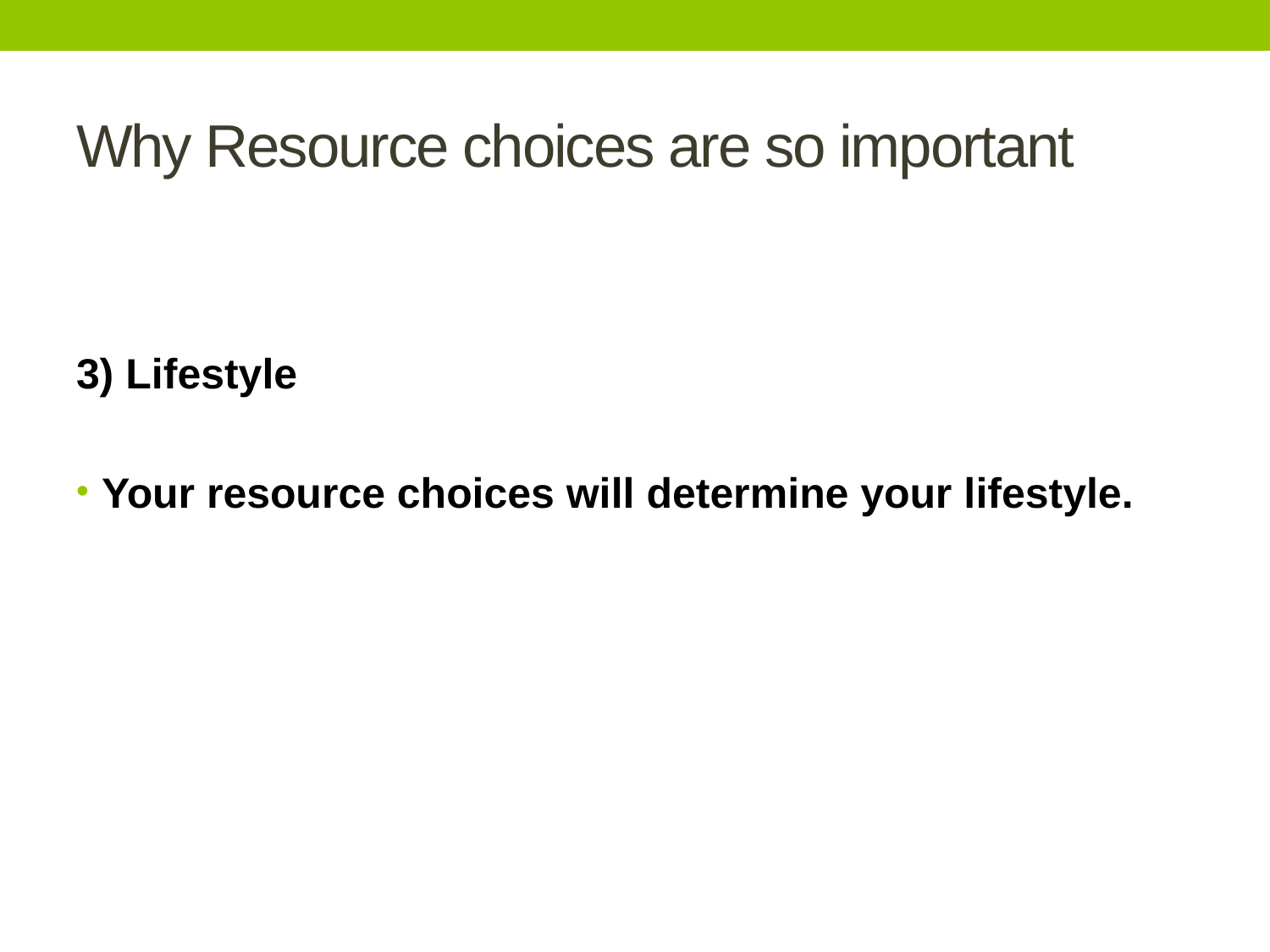

# Why Resource choices are so important

3) Lifestyle

Your resource choices will determine your lifestyle.